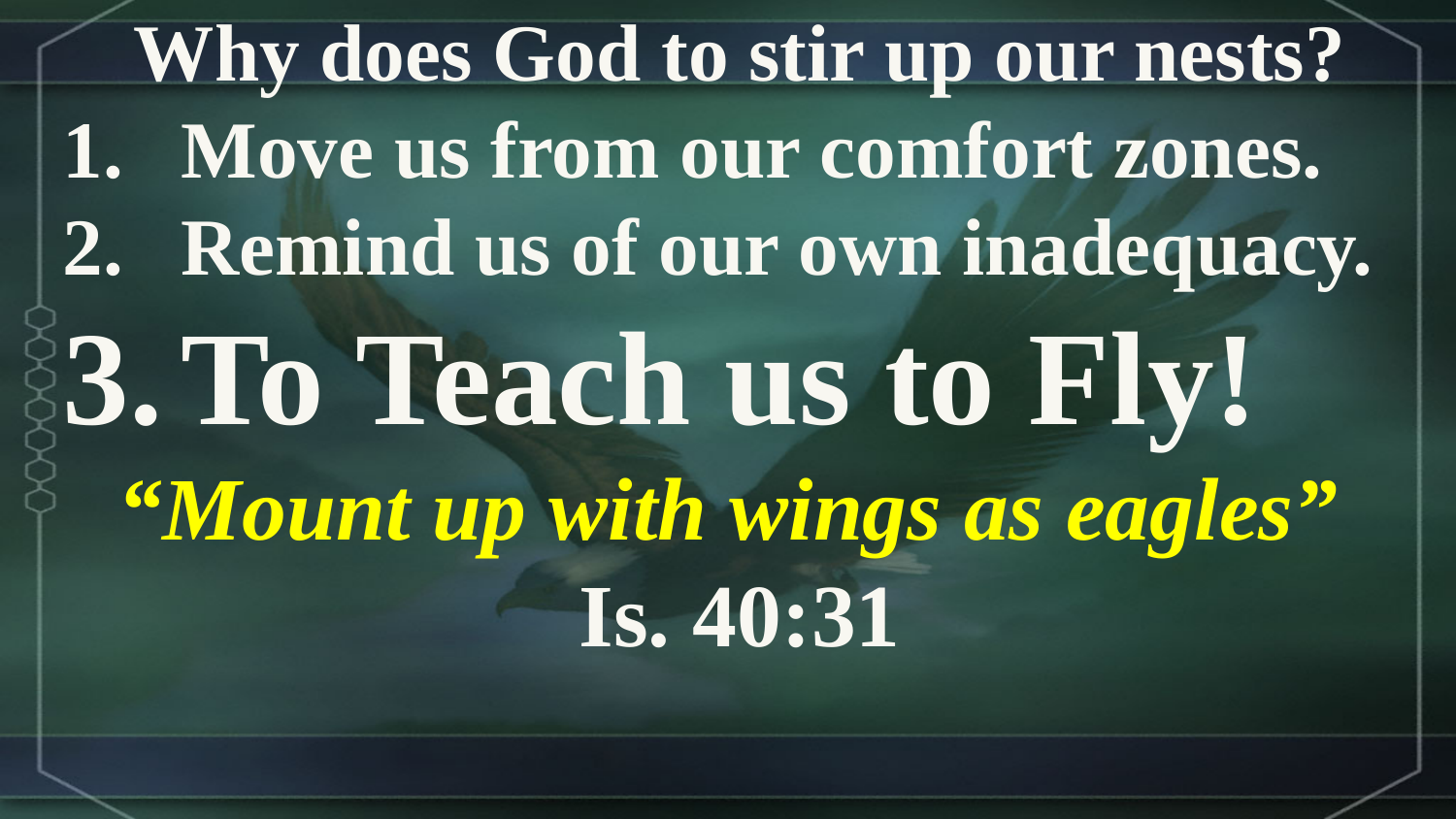

Why does God to stir up our nests?
Move us from our comfort zones.
Remind us of our own inadequacy.
To Teach us to Fly!
“Mount up with wings as eagles”  Is. 40:31